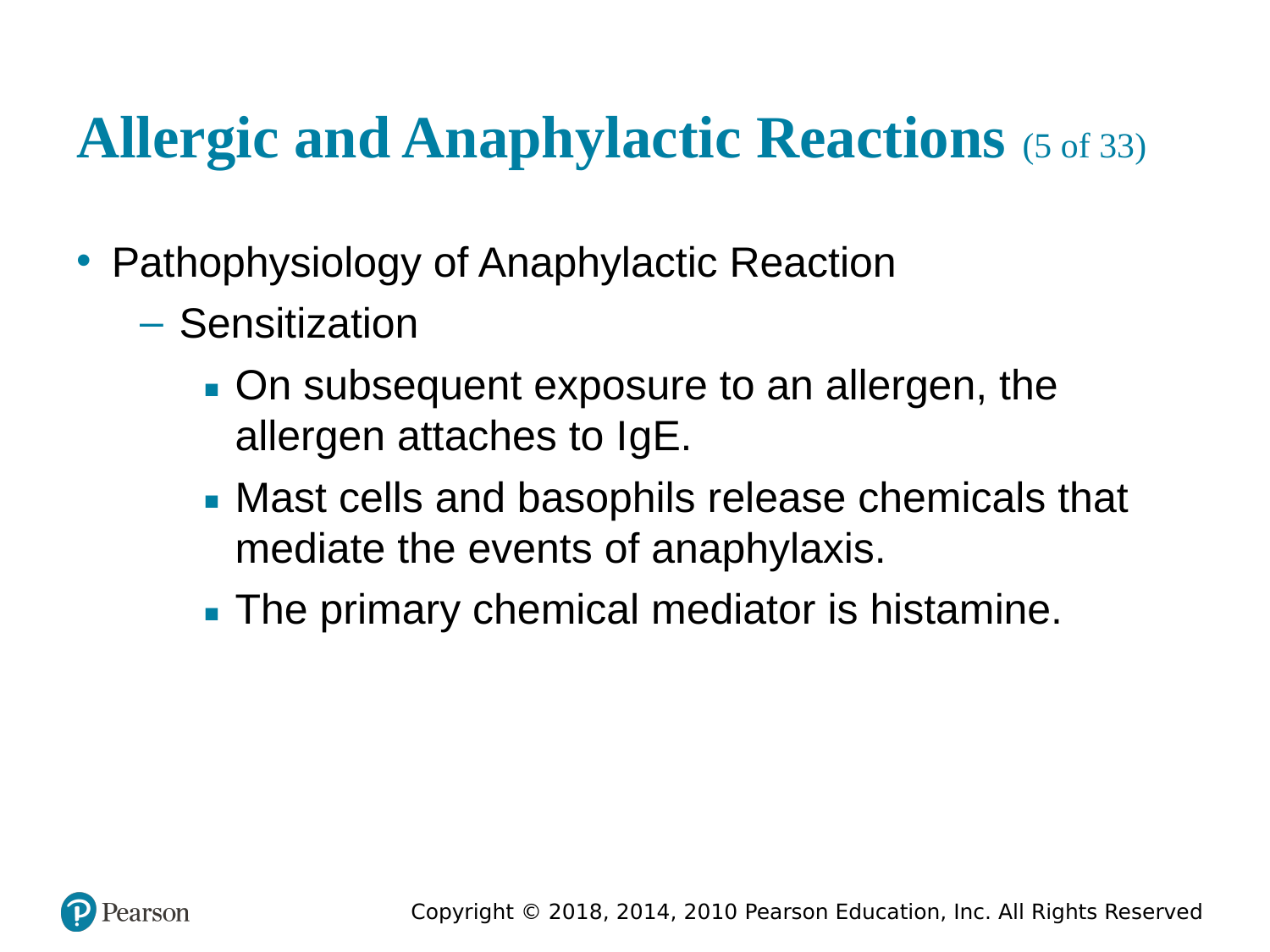

# Allergic and Anaphylactic Reactions (5 of 33)
Pathophysiology of Anaphylactic Reaction
Sensitization
On subsequent exposure to an allergen, the allergen attaches to I g E.
Mast cells and basophils release chemicals that mediate the events of anaphylaxis.
The primary chemical mediator is histamine.